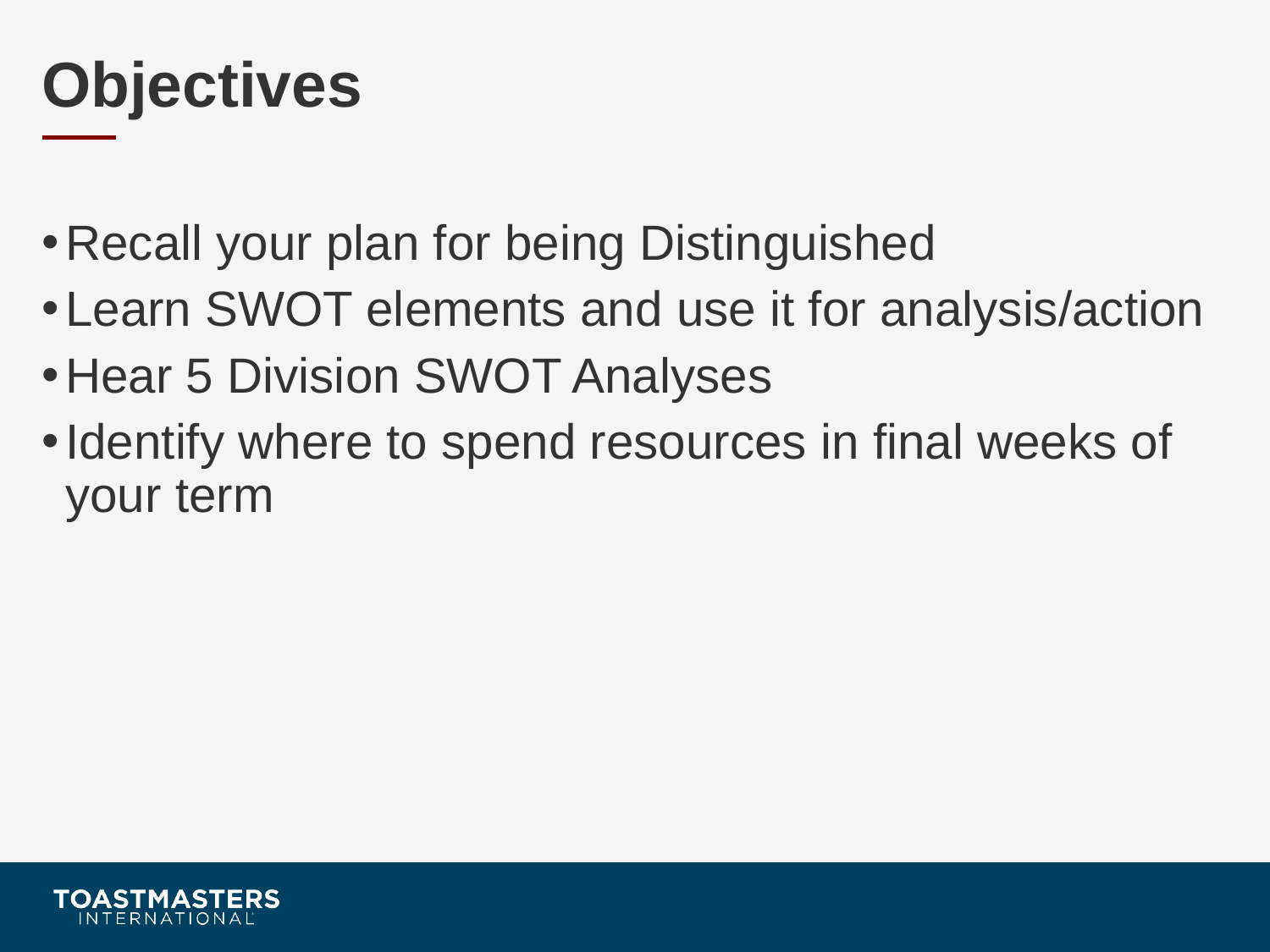

# Objectives
Recall your plan for being Distinguished
Learn SWOT elements and use it for analysis/action
Hear 5 Division SWOT Analyses
Identify where to spend resources in final weeks of your term